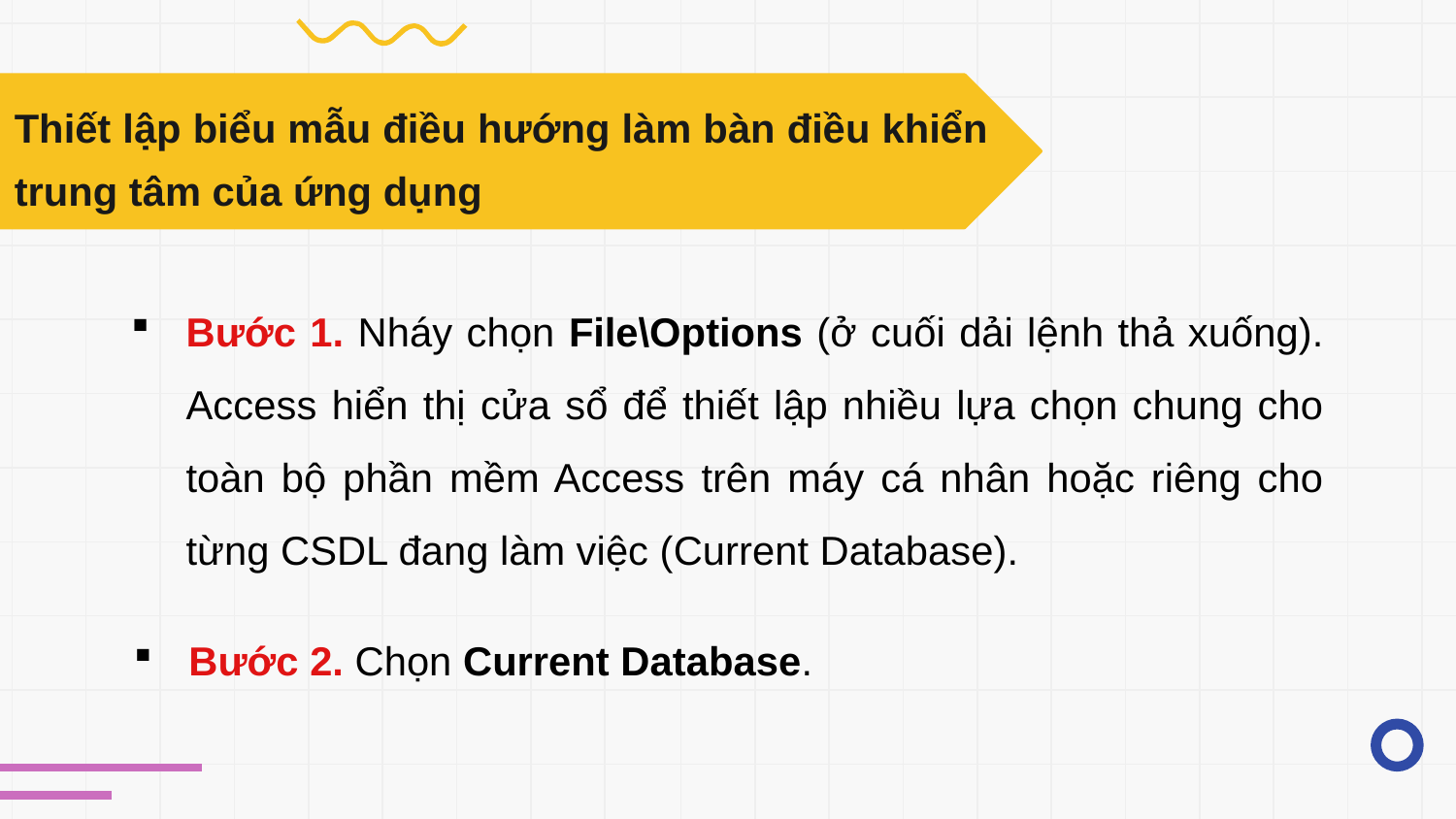

Thiết lập biểu mẫu điều hướng làm bàn điều khiển trung tâm của ứng dụng
Bước 1. Nháy chọn File\Options (ở cuối dải lệnh thả xuống). Access hiển thị cửa sổ để thiết lập nhiều lựa chọn chung cho toàn bộ phần mềm Access trên máy cá nhân hoặc riêng cho từng CSDL đang làm việc (Current Database).
Bước 2. Chọn Current Database.